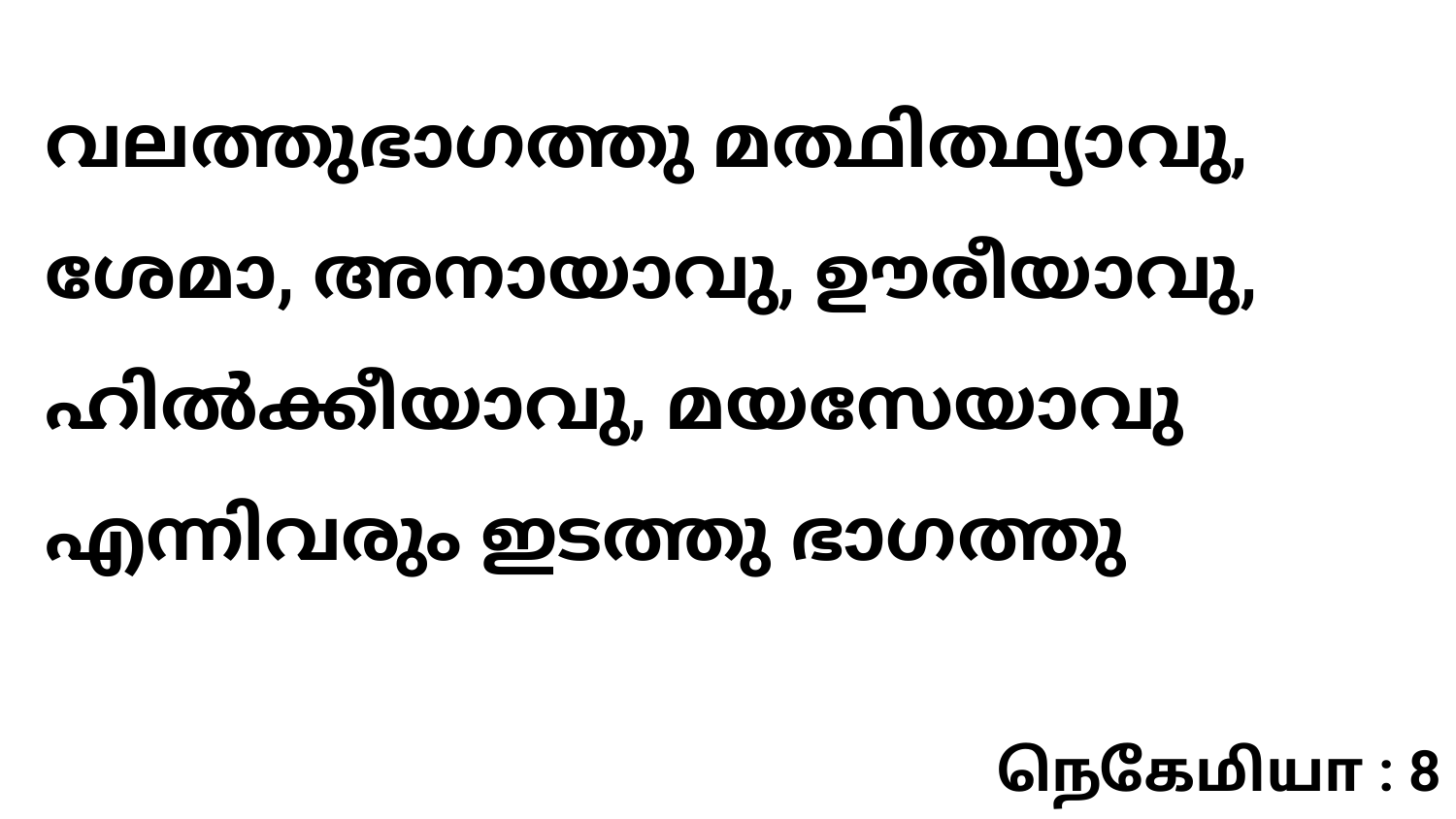

വലത്തുഭാഗത്തു മത്ഥിത്ഥ്യാവു, ശേമാ, അനായാവു, ഊരീയാവു, ഹിൽക്കീയാവു, മയസേയാവു എന്നിവരും ഇടത്തു ഭാഗത്തു
நெகேமியா : 8